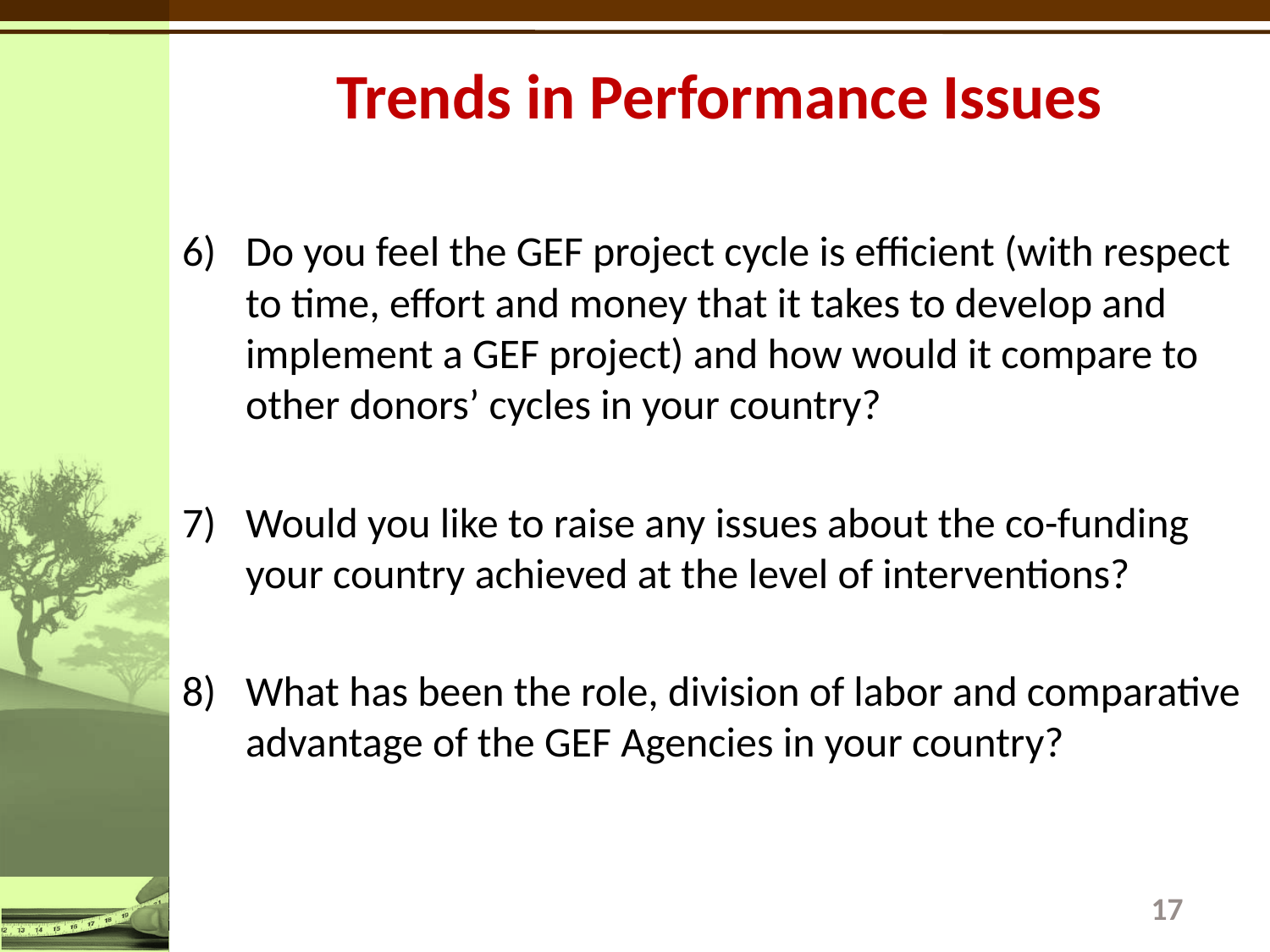

# Trends in Performance Issues

Do you feel the GEF project cycle is efficient (with respect to time, effort and money that it takes to develop and implement a GEF project) and how would it compare to other donors’ cycles in your country?

Would you like to raise any issues about the co-funding your country achieved at the level of interventions?

What has been the role, division of labor and comparative advantage of the GEF Agencies in your country?

17